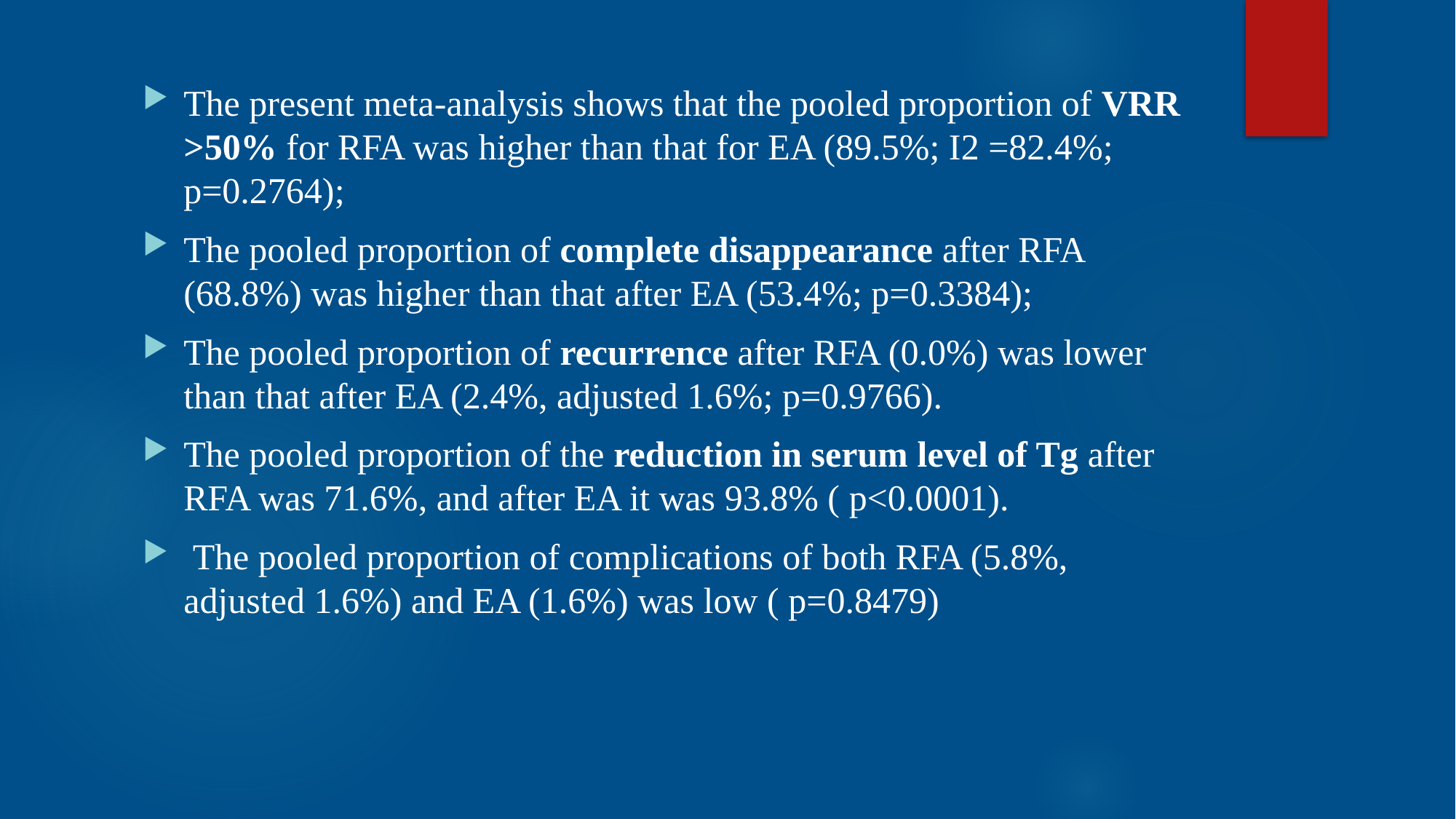

The present meta-analysis shows that the pooled proportion of VRR >50% for RFA was higher than that for EA (89.5%; I2 =82.4%; p=0.2764);
The pooled proportion of complete disappearance after RFA (68.8%) was higher than that after EA (53.4%; p=0.3384);
The pooled proportion of recurrence after RFA (0.0%) was lower than that after EA (2.4%, adjusted 1.6%; p=0.9766).
The pooled proportion of the reduction in serum level of Tg after RFA was 71.6%, and after EA it was 93.8% ( p<0.0001).
 The pooled proportion of complications of both RFA (5.8%, adjusted 1.6%) and EA (1.6%) was low ( p=0.8479)